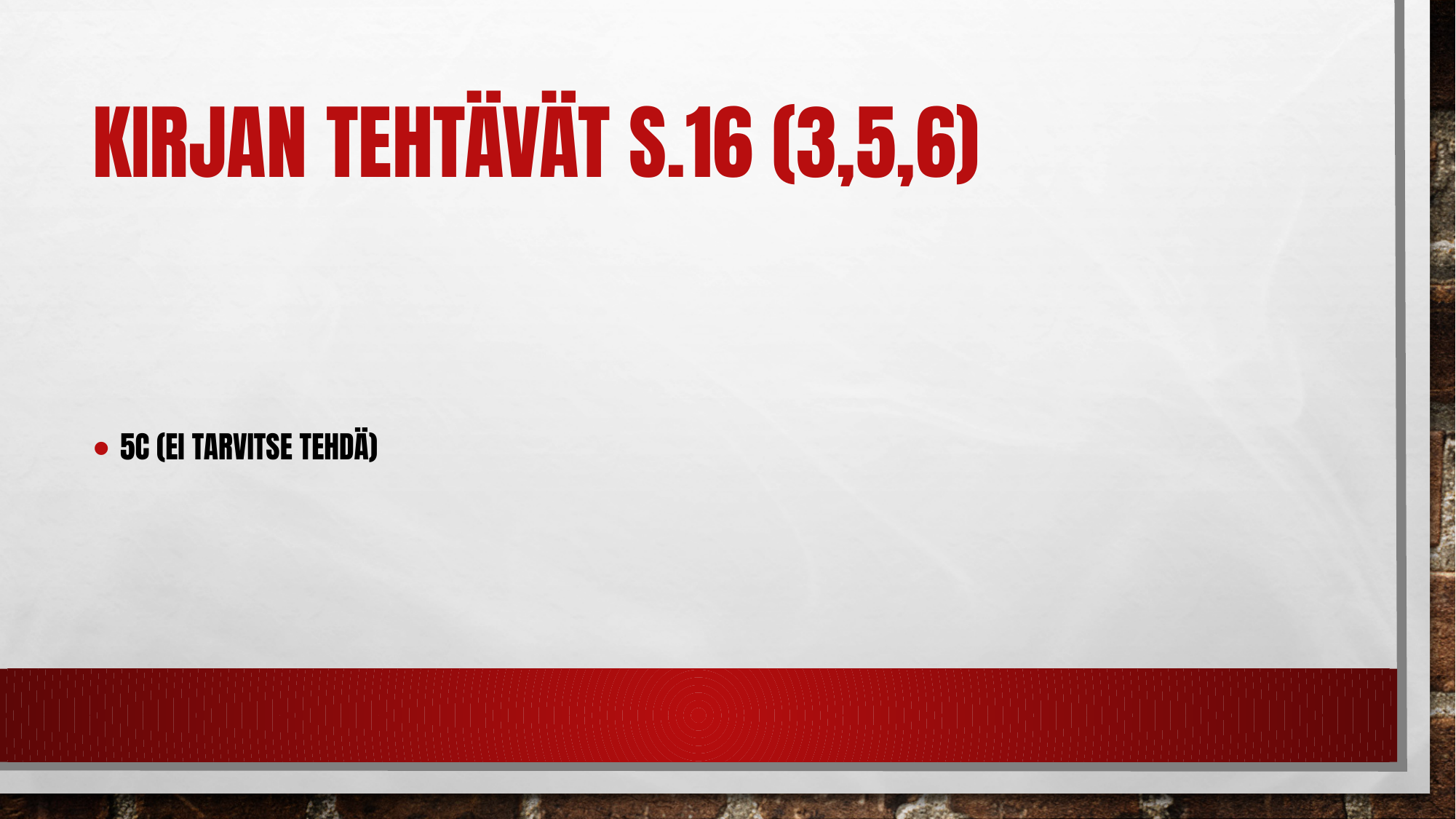

# Kirjan tehtävät s.16 (3,5,6)
5c (ei tarvitse tehdä)